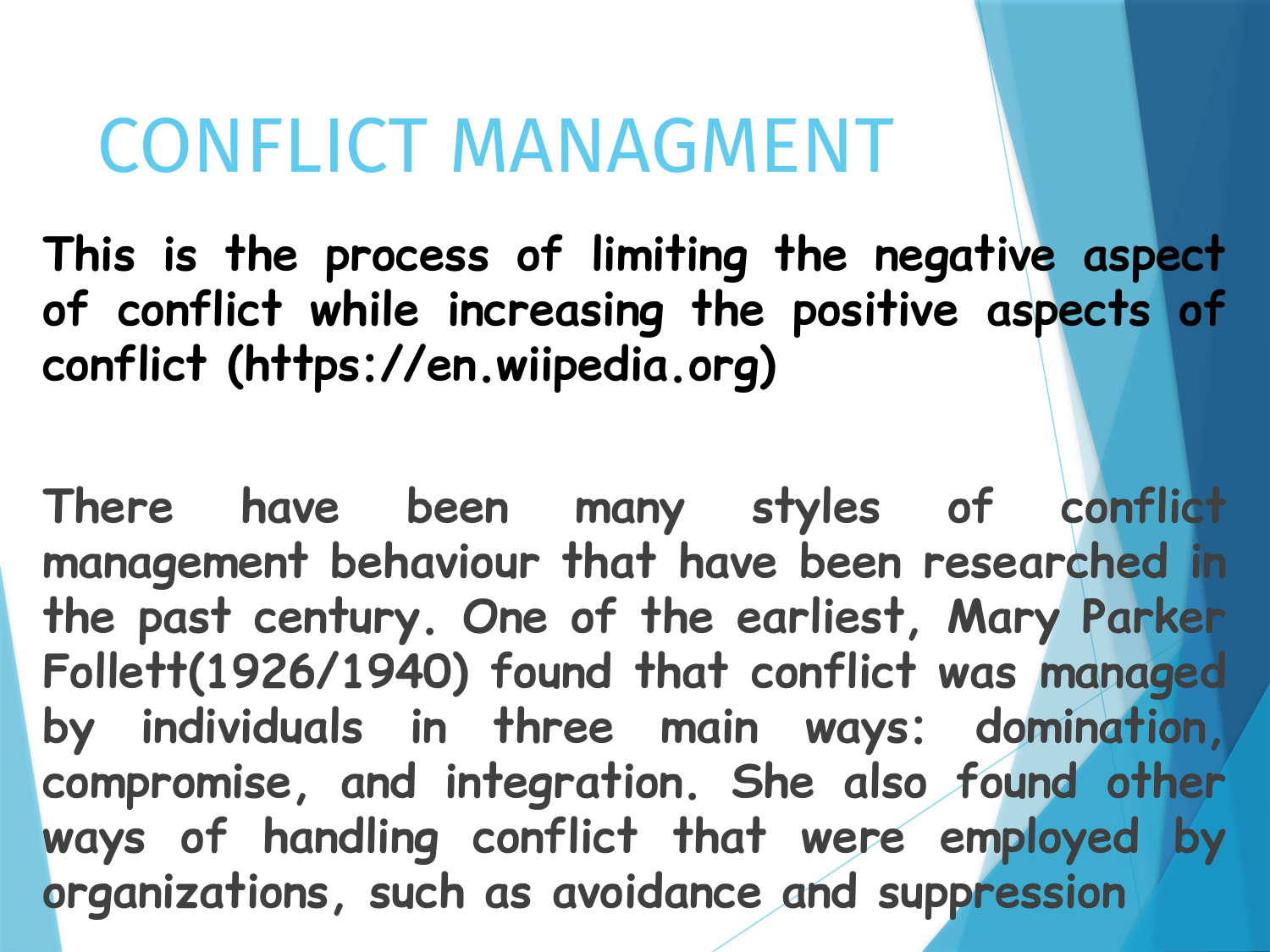

# CONFLICT MANAGMENT
This is the process of limiting the negative aspect of conflict while increasing the positive aspects of conflict (https://en.wiipedia.org)

There have been many styles of conflict management behaviour that have been researched in the past century. One of the earliest, Mary Parker Follett(1926/1940) found that conflict was managed by individuals in three main ways: domination, compromise, and integration. She also found other ways of handling conflict that were employed by organizations, such as avoidance and suppression